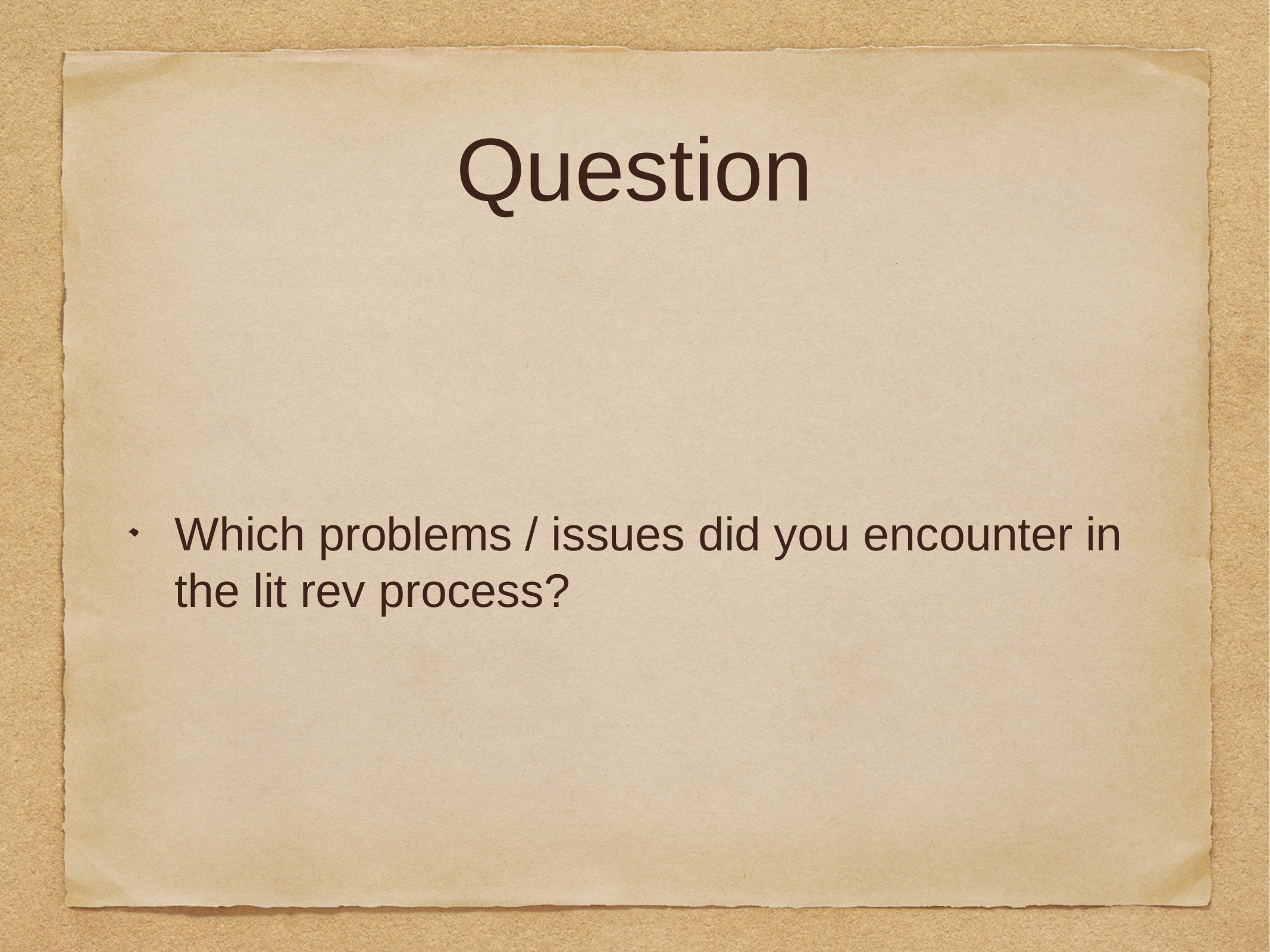

# Question
Which problems / issues did you encounter in the lit rev process?